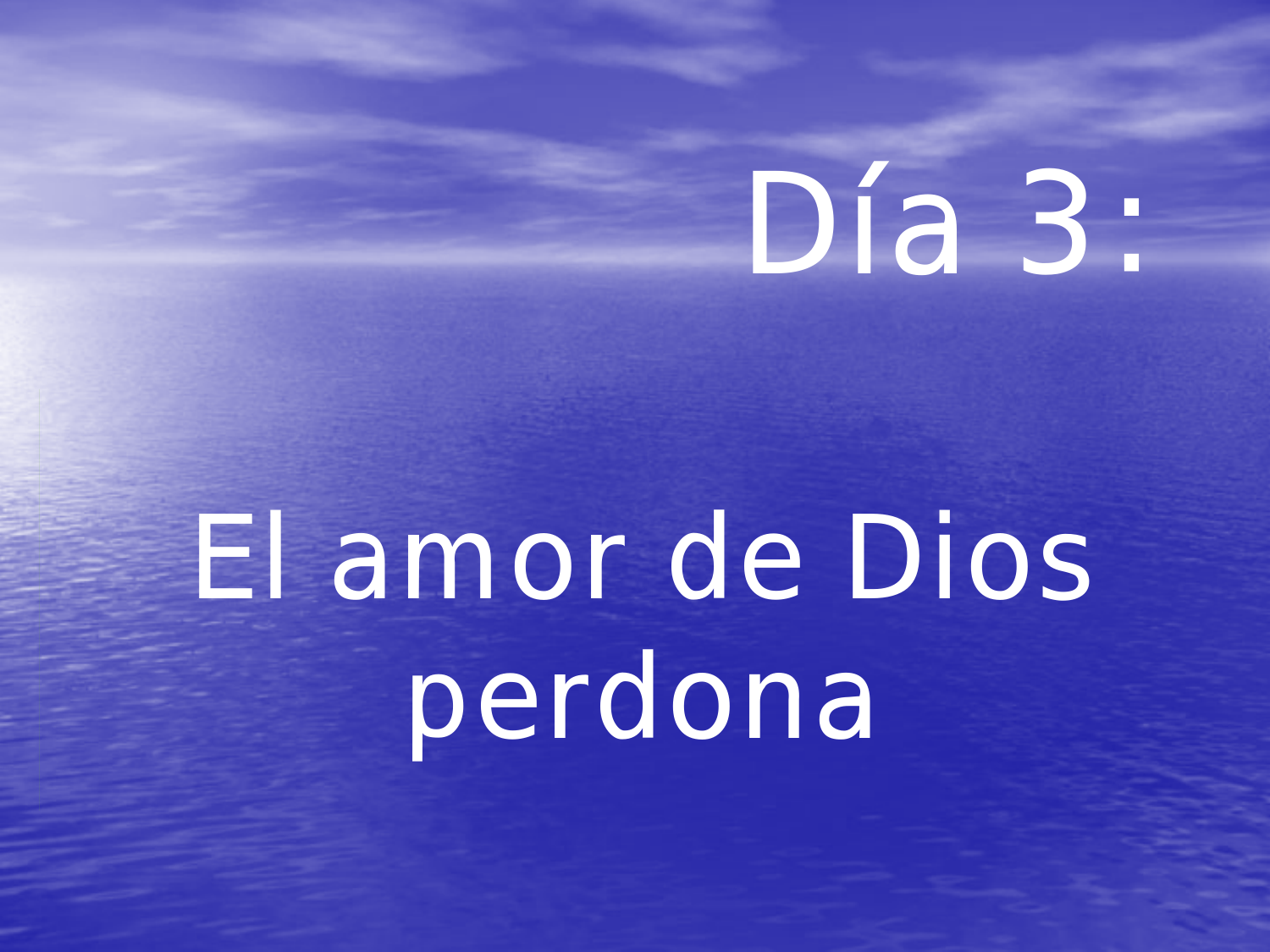

Día 3:
El amor de Dios perdona